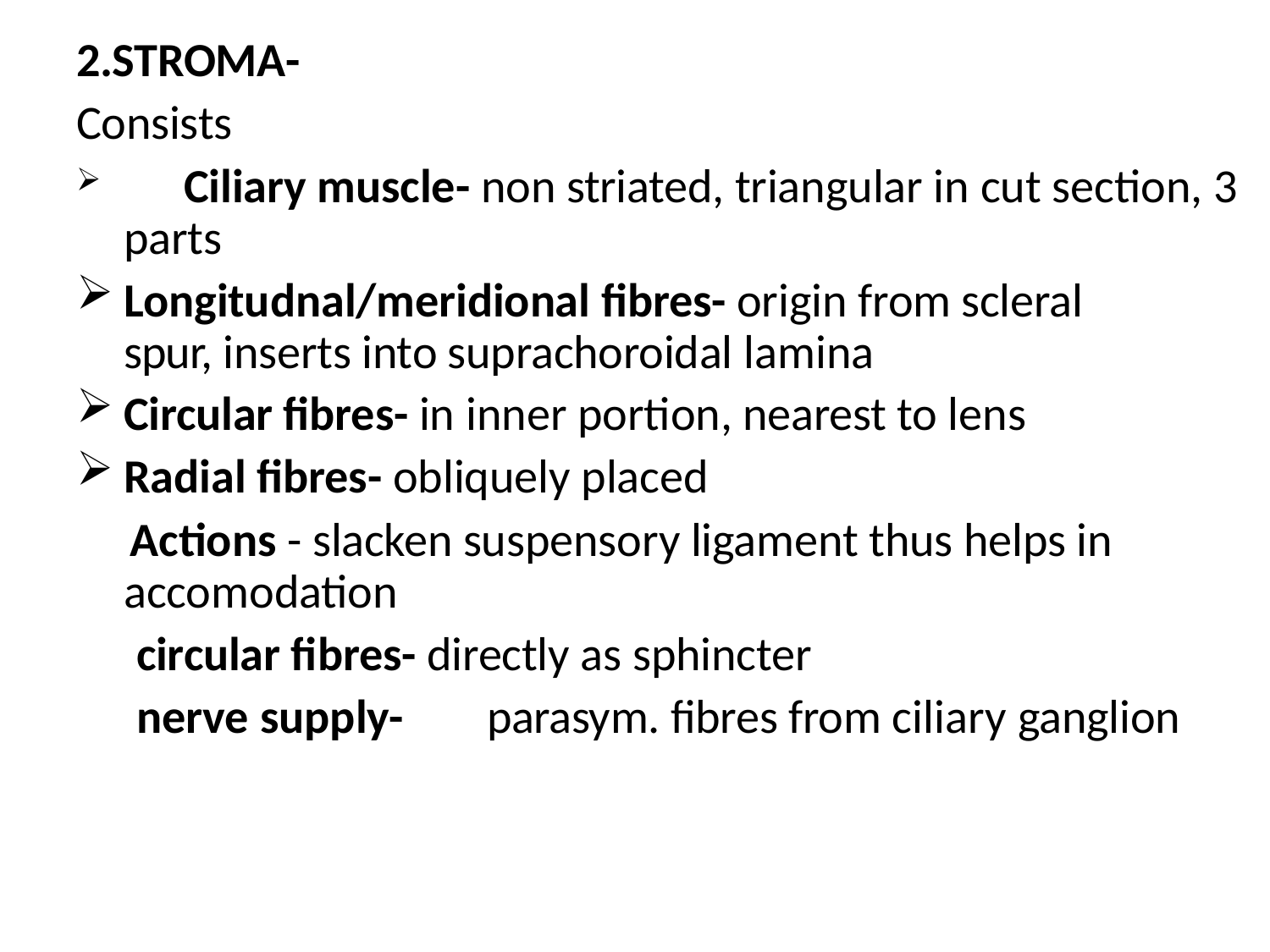

2.STROMA-
Consists
	Ciliary muscle- non striated, triangular in cut section, 3  parts
Longitudnal/meridional fibres- origin from scleral  spur, inserts into suprachoroidal lamina
Circular fibres- in inner portion, nearest to lens
Radial fibres- obliquely placed
Actions - slacken suspensory ligament thus helps in  accomodation
circular fibres- directly as sphincter
nerve supply-	parasym. fibres from ciliary ganglion